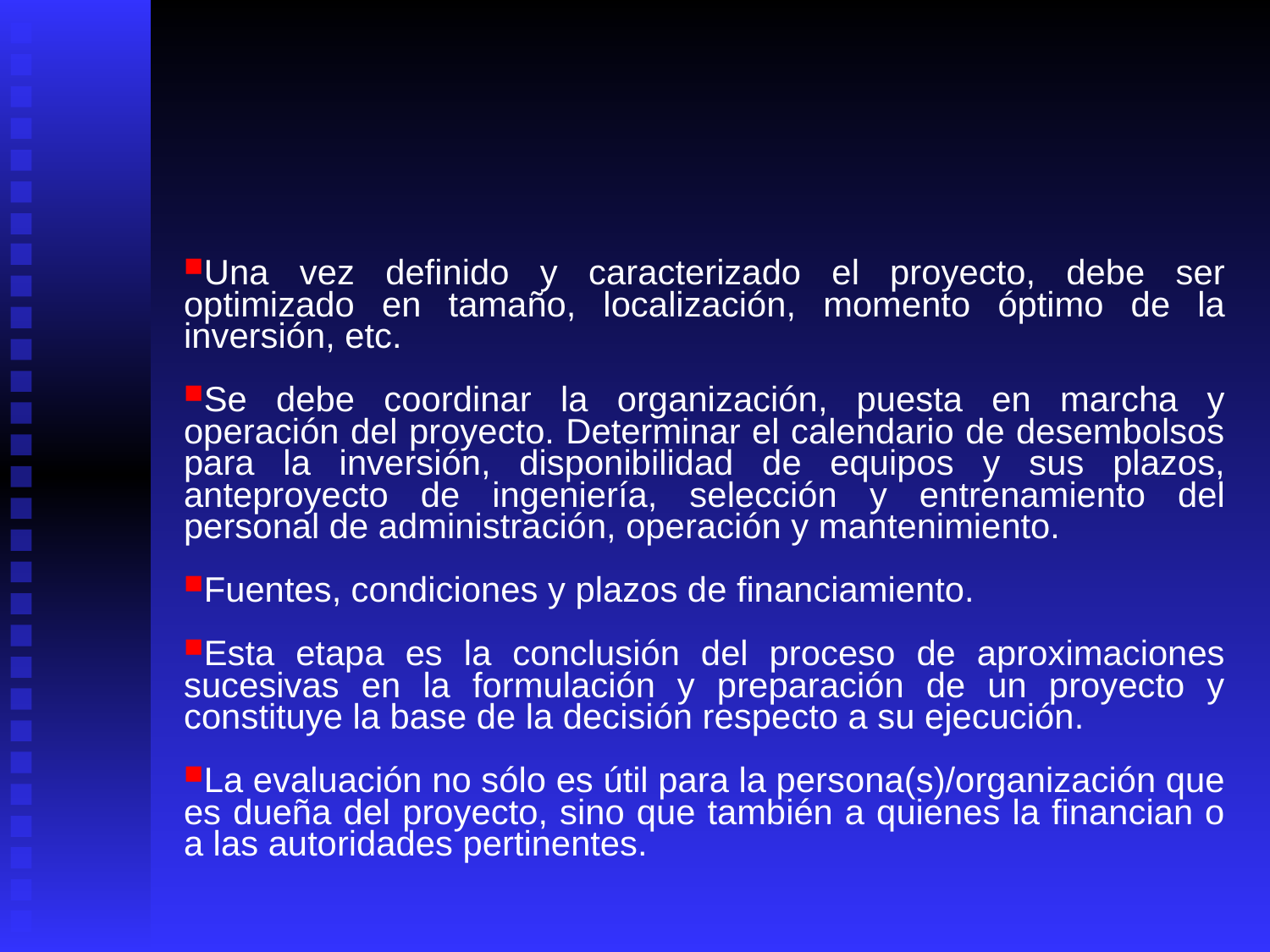

Una vez definido y caracterizado el proyecto, debe ser optimizado en tamaño, localización, momento óptimo de la inversión, etc.

Se debe coordinar la organización, puesta en marcha y operación del proyecto. Determinar el calendario de desembolsos para la inversión, disponibilidad de equipos y sus plazos, anteproyecto de ingeniería, selección y entrenamiento del personal de administración, operación y mantenimiento.

Fuentes, condiciones y plazos de financiamiento.

Esta etapa es la conclusión del proceso de aproximaciones sucesivas en la formulación y preparación de un proyecto y constituye la base de la decisión respecto a su ejecución.

La evaluación no sólo es útil para la persona(s)/organización que es dueña del proyecto, sino que también a quienes la financian o a las autoridades pertinentes.